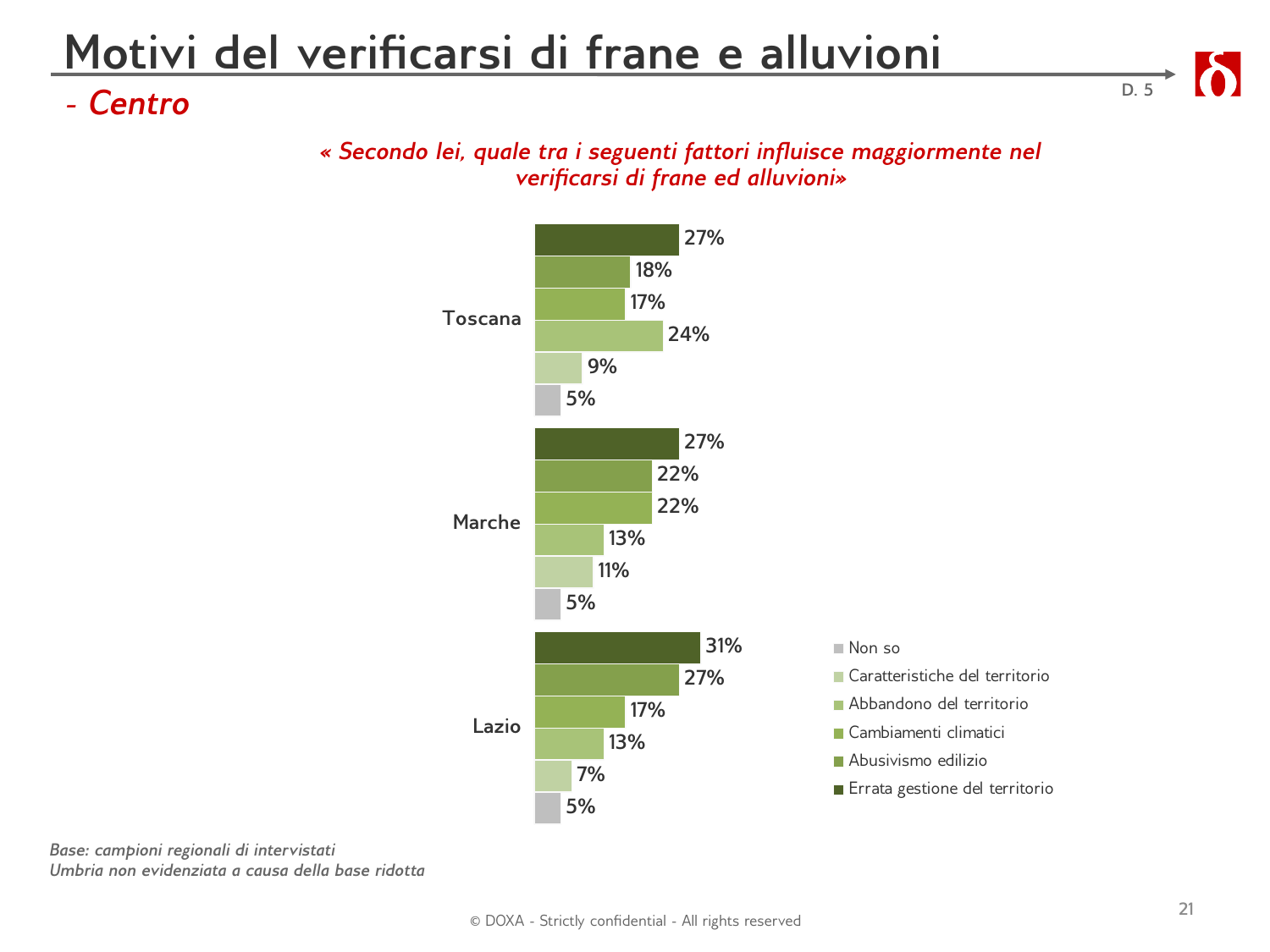

# Motivi del verificarsi di frane e alluvioni - Centro
D. 5
« Secondo lei, quale tra i seguenti fattori influisce maggiormente nel verificarsi di frane ed alluvioni»

### Chart

| Category | Errata gestione del territorio | Abusivismo edilizio | Cambiamenti climatici | Abbandono del territorio | Caratteristiche del territorio | Non so |
|---|---|---|---|---|---|---|
|  Toscana | 0.27 | 0.18000000000000002 | 0.17 | 0.24000000000000002 | 0.09000000000000001 | 0.05 |
|  Marche | 0.27 | 0.22 | 0.22 | 0.13 | 0.11 | 0.05 |
|  Lazio | 0.31000000000000005 | 0.27 | 0.17 | 0.13 | 0.07000000000000002 | 0.05 |
Base: campioni regionali di intervistati
Umbria non evidenziata a causa della base ridotta
21